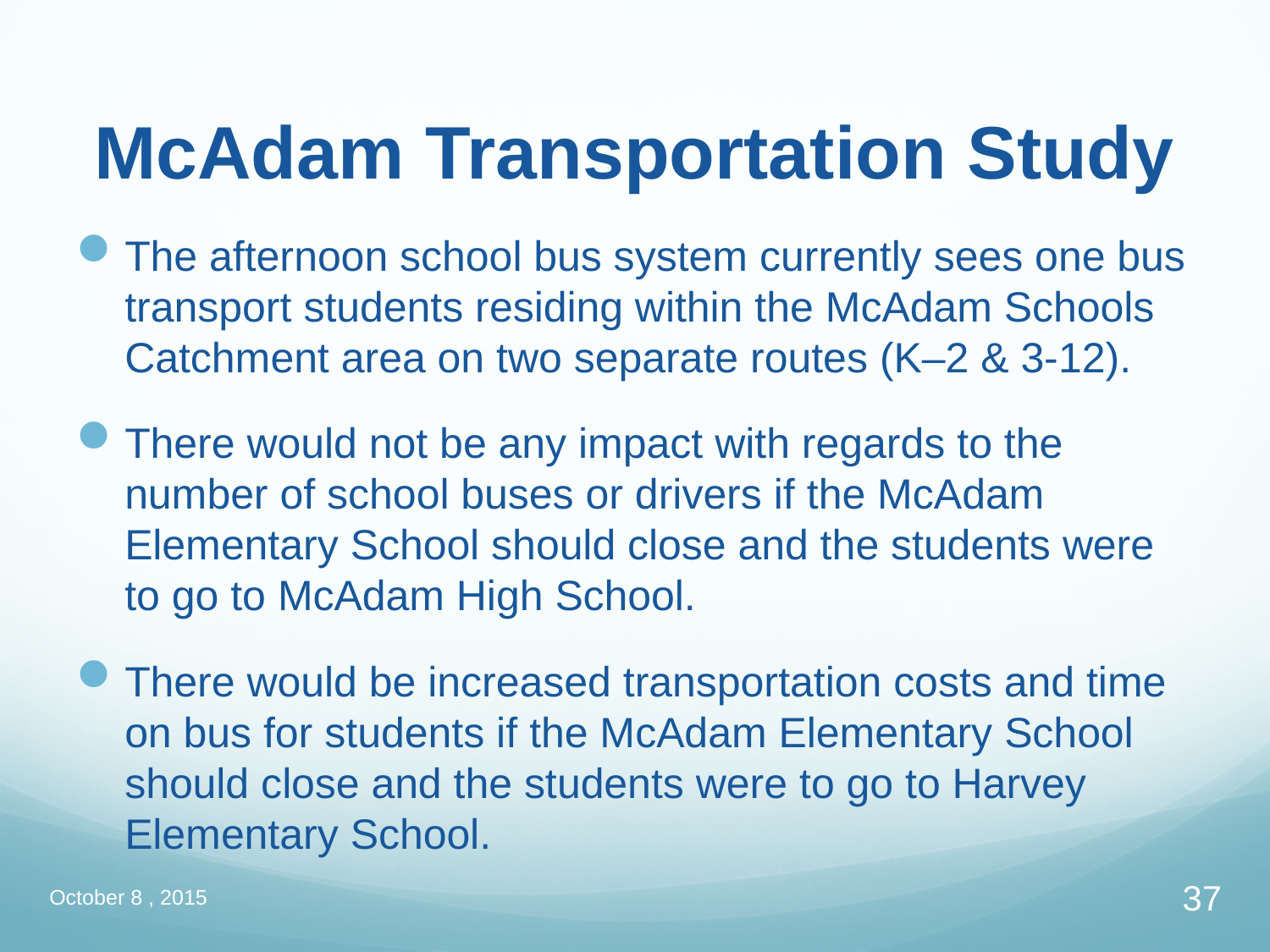

# McAdam Transportation Study
The afternoon school bus system currently sees one bus transport students residing within the McAdam Schools Catchment area on two separate routes (K–2 & 3-12).
There would not be any impact with regards to the number of school buses or drivers if the McAdam Elementary School should close and the students were to go to McAdam High School.
There would be increased transportation costs and time on bus for students if the McAdam Elementary School should close and the students were to go to Harvey Elementary School.
October 8 , 2015
37